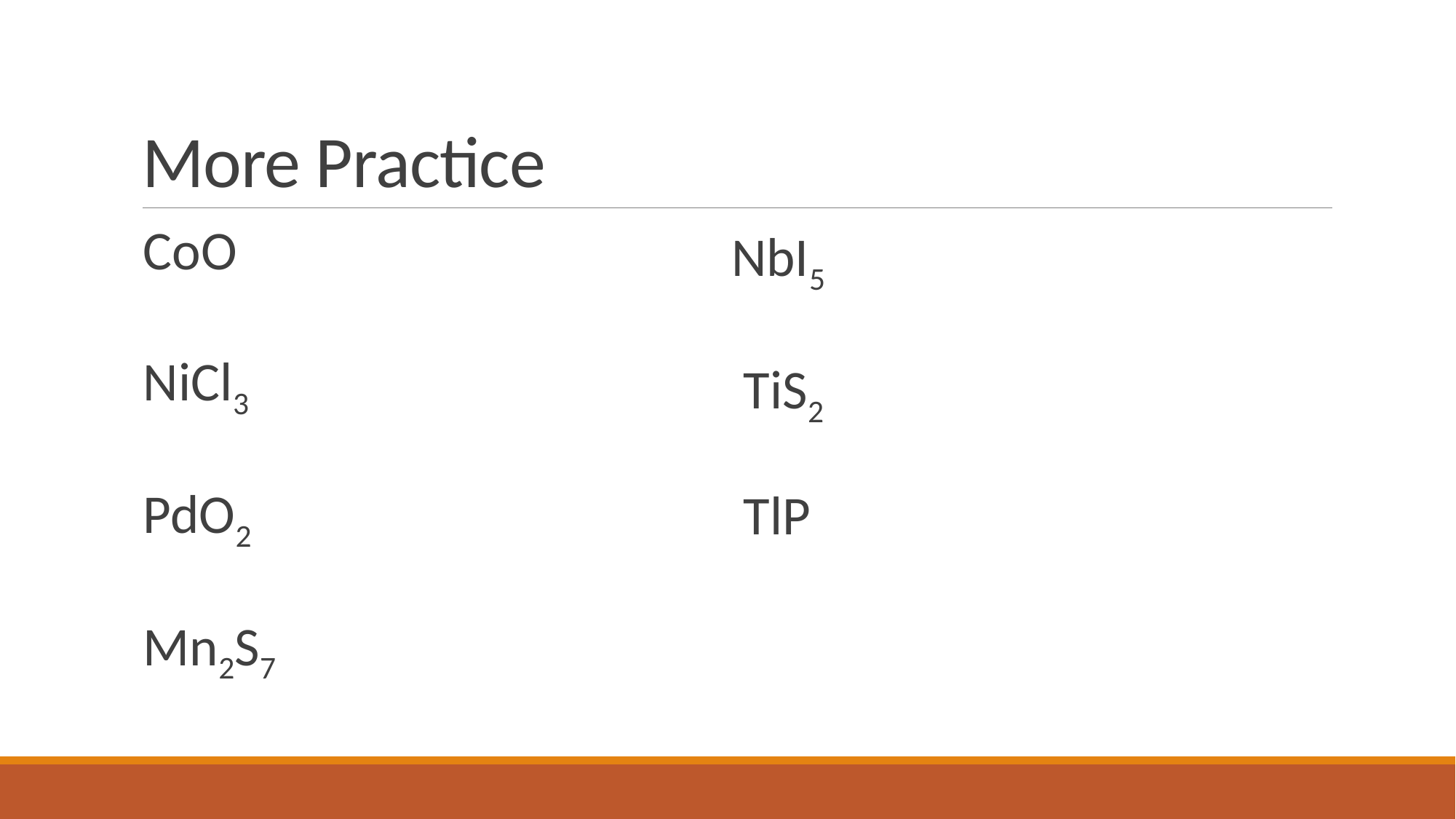

# More Practice
CoO

NiCl3

PdO2

Mn2S7

NbI5

TiS2

TlP